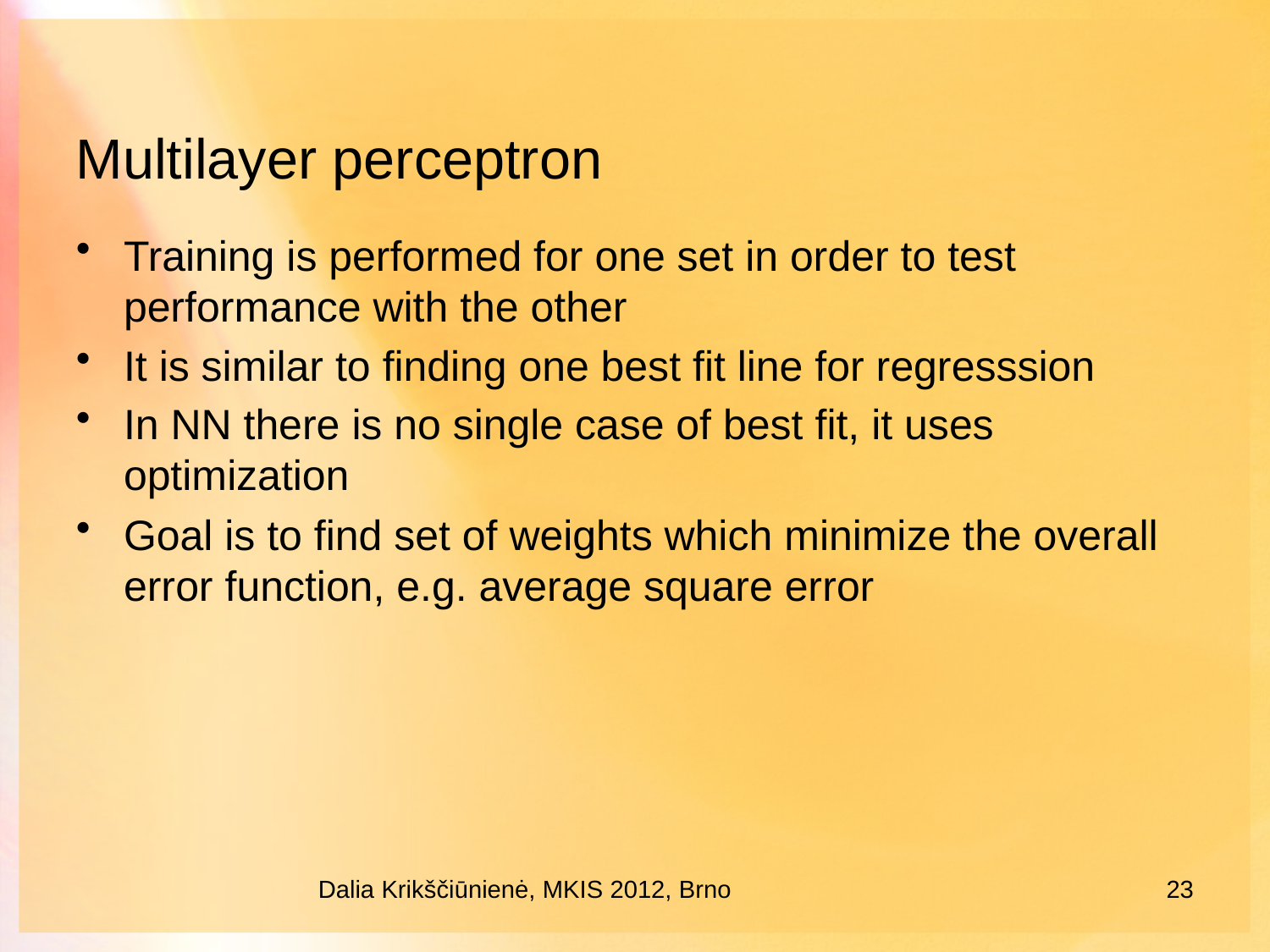

# Multilayer perceptron
Training is performed for one set in order to test performance with the other
It is similar to finding one best fit line for regresssion
In NN there is no single case of best fit, it uses optimization
Goal is to find set of weights which minimize the overall error function, e.g. average square error
Dalia Krikščiūnienė, MKIS 2012, Brno
23